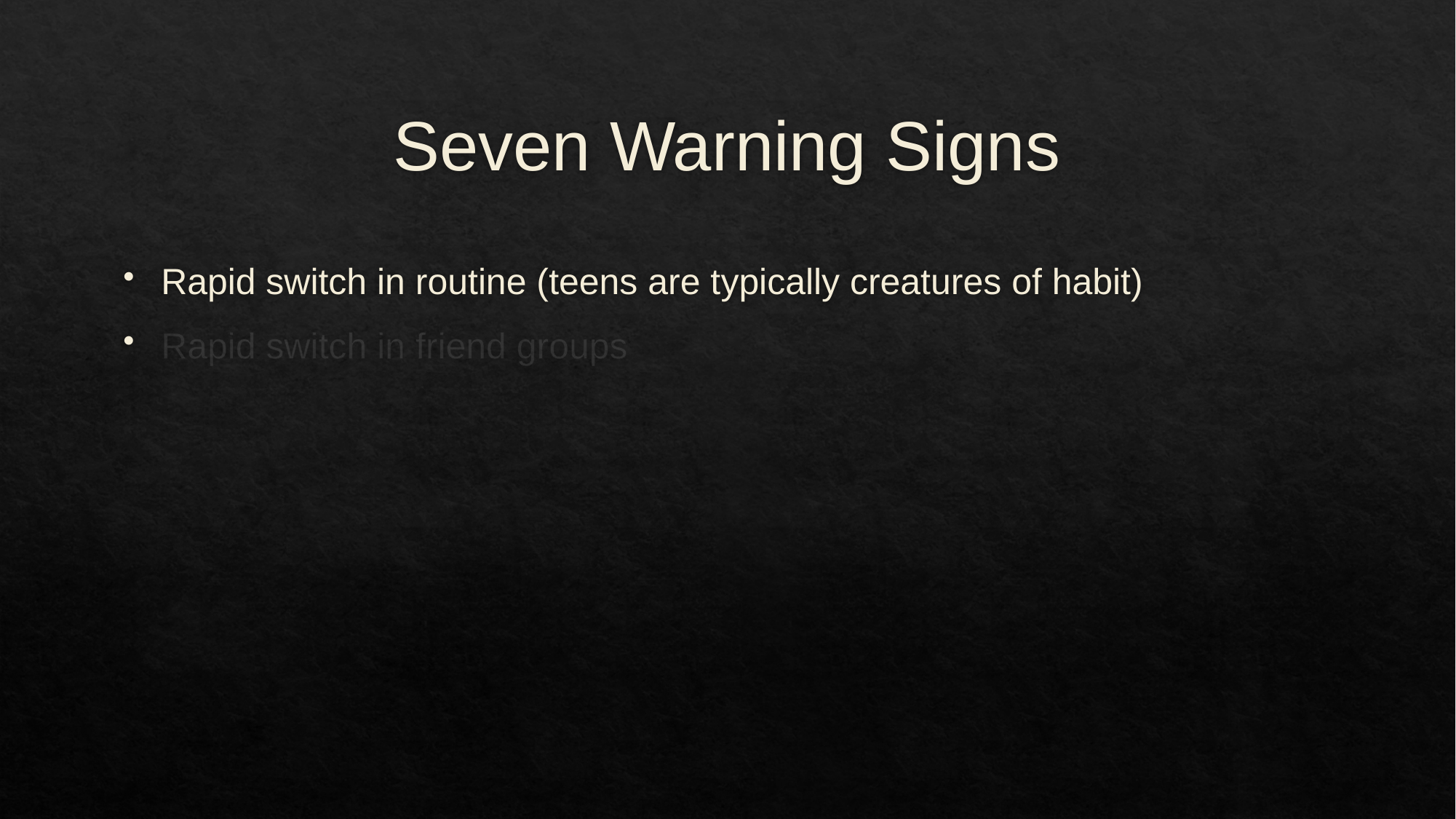

# Seven Warning Signs
Rapid switch in routine (teens are typically creatures of habit)
Rapid switch in friend groups